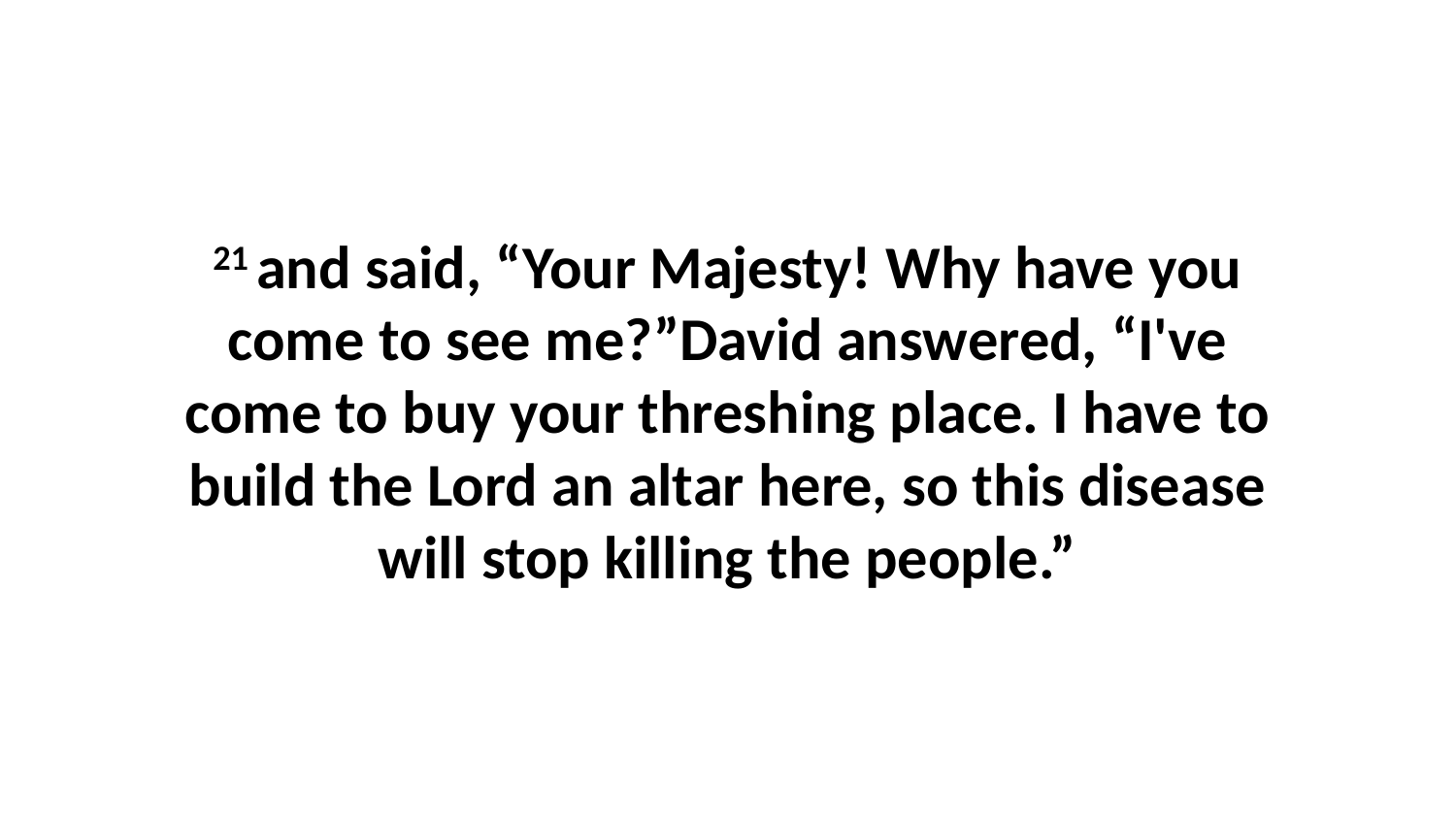

21 and said, “Your Majesty! Why have you come to see me?”David answered, “I've come to buy your threshing place. I have to build the Lord an altar here, so this disease will stop killing the people.”